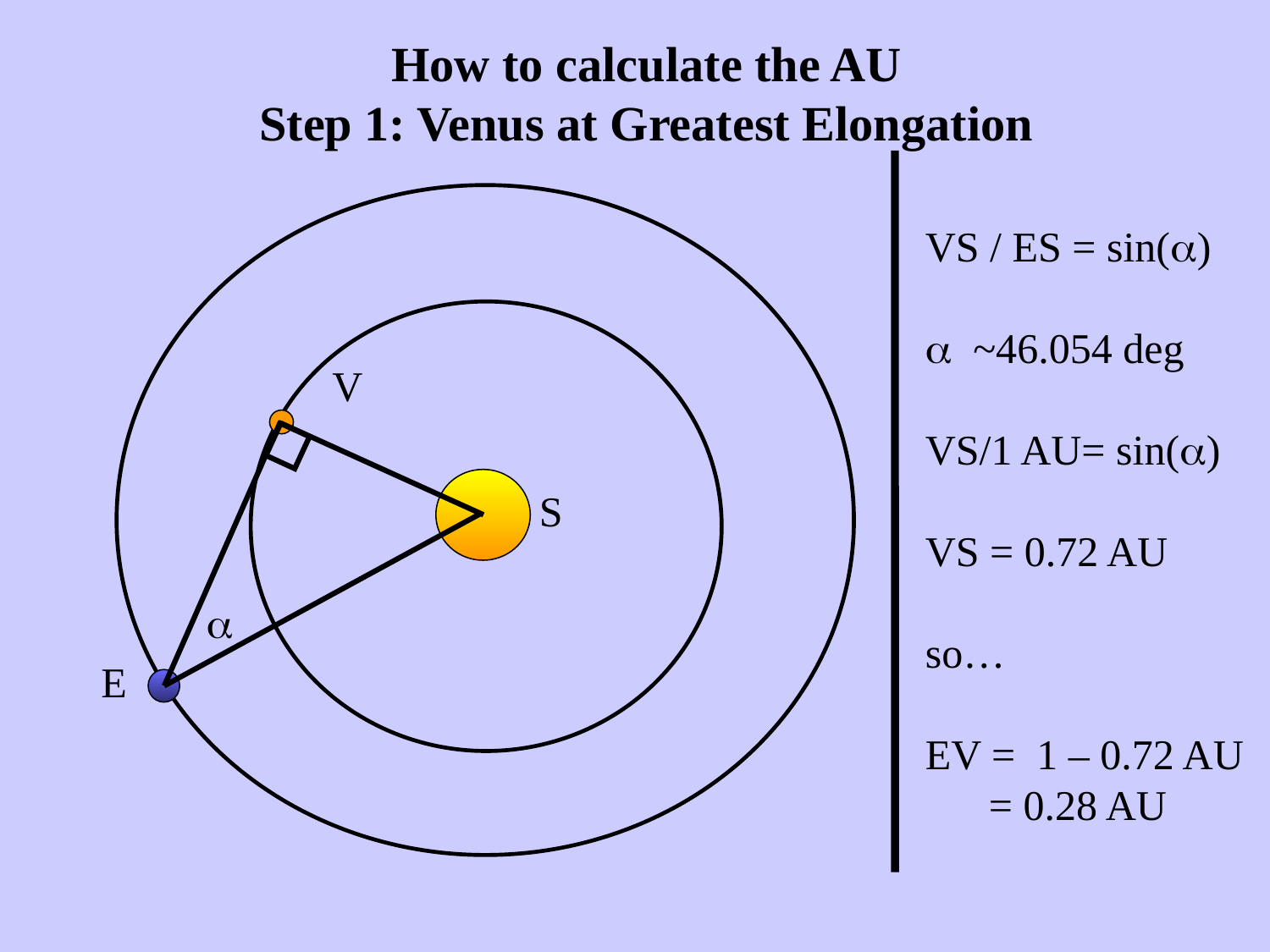

How to calculate the AU
Step 1: Venus at Greatest Elongation

VS / ES = sin(α)

α ~46.054 deg

VS/1 AU= sin(α)

VS = 0.72 AU

so…

EV =  1 – 0.72 AU
      = 0.28 AU

V

S

α
E